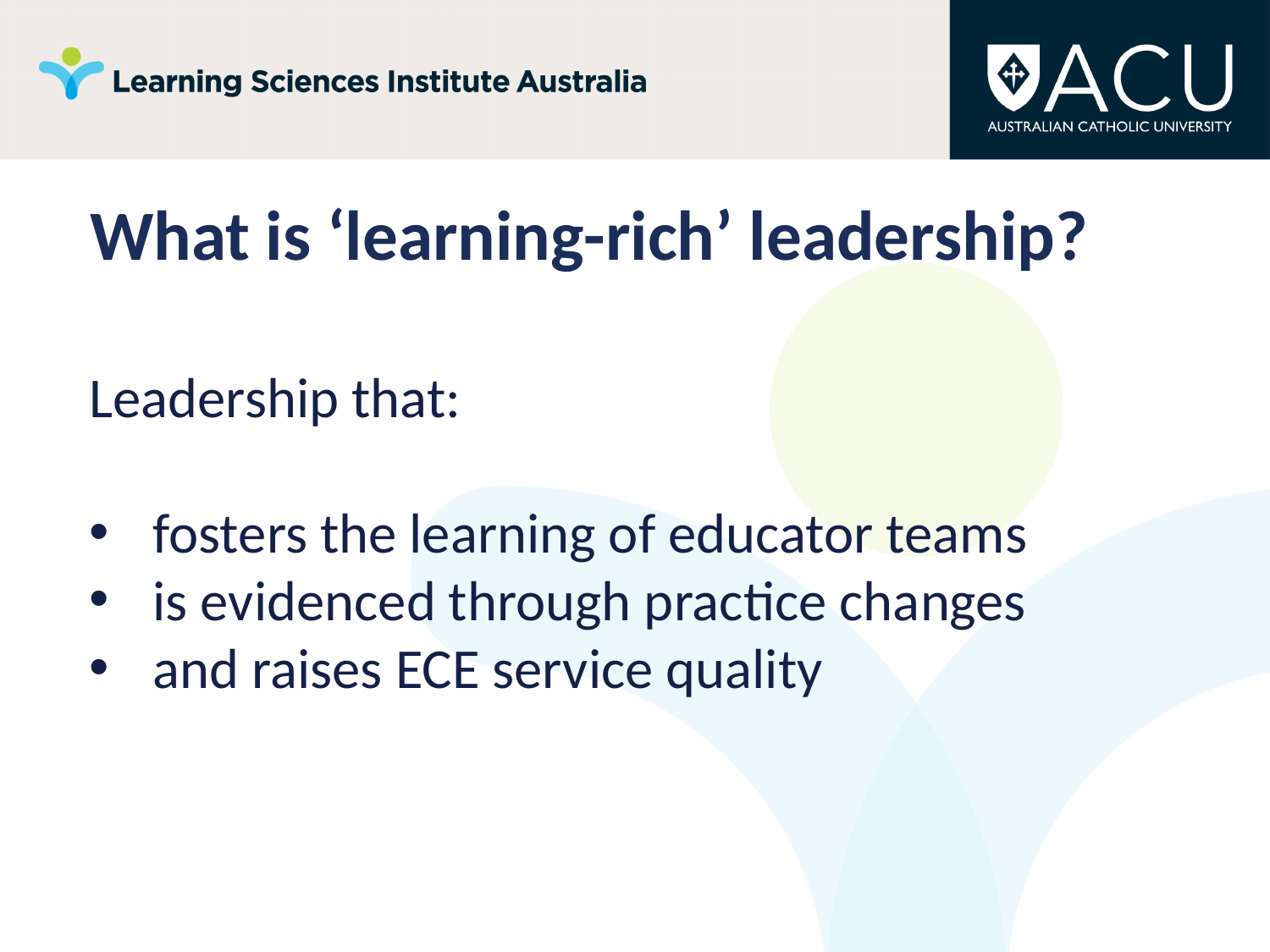

# What is ‘learning-rich’ leadership?

Leadership that:

fosters the learning of educator teams
is evidenced through practice changes
and raises ECE service quality